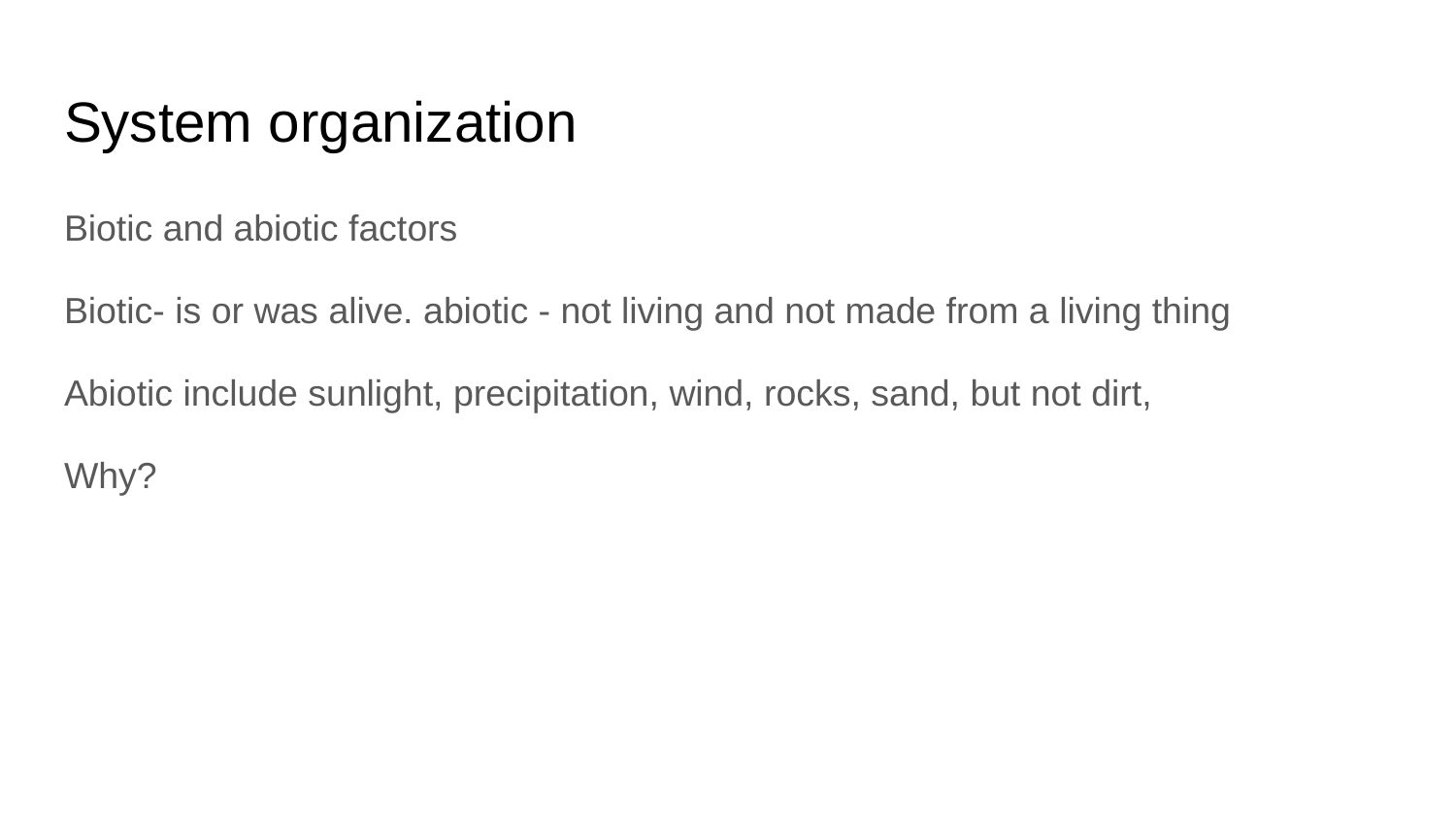

# System organization
Biotic and abiotic factors
Biotic- is or was alive. abiotic - not living and not made from a living thing
Abiotic include sunlight, precipitation, wind, rocks, sand, but not dirt,
Why?